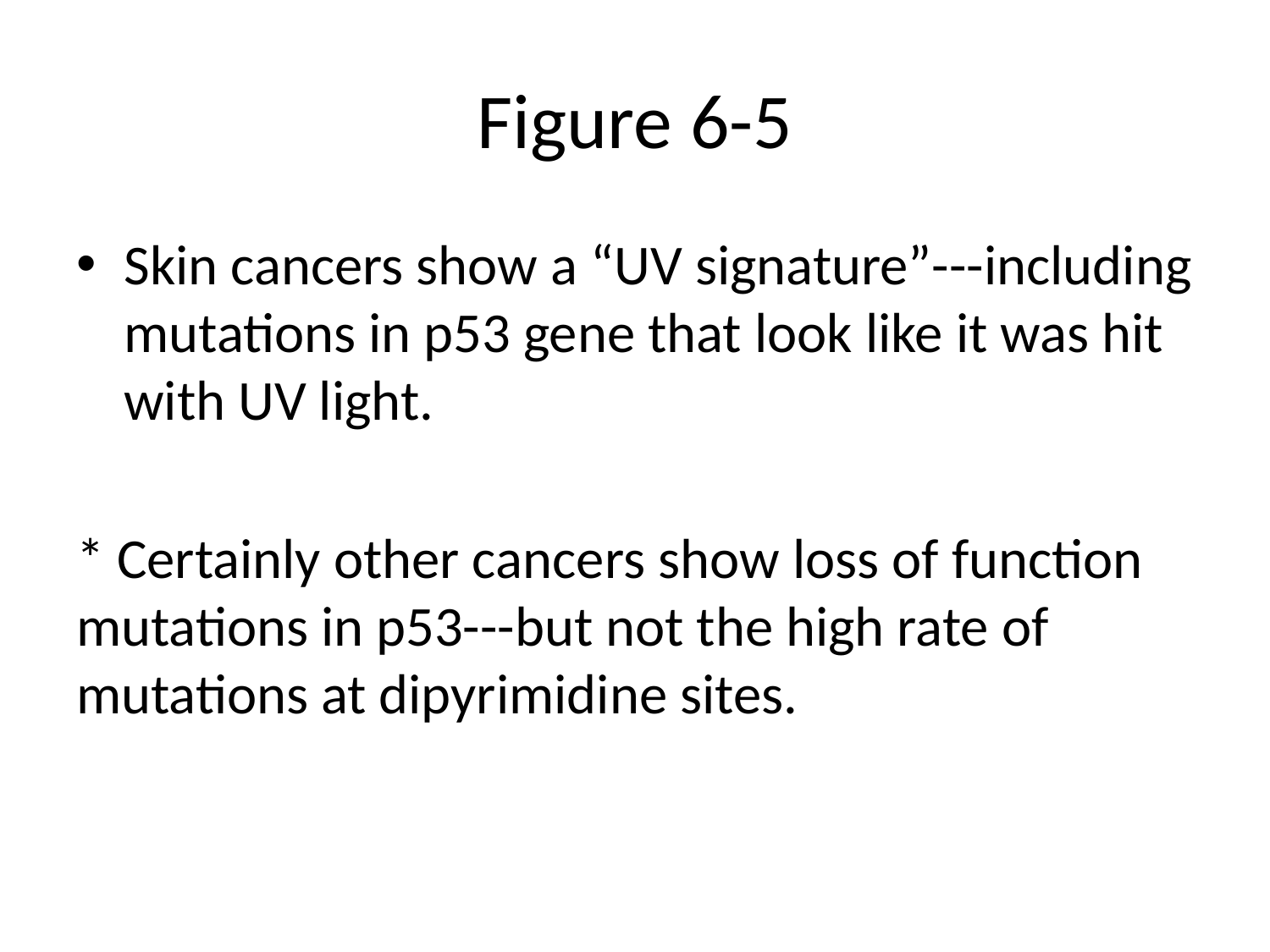

# Figure 6-5
Skin cancers show a “UV signature”---including mutations in p53 gene that look like it was hit with UV light.

* Certainly other cancers show loss of function mutations in p53---but not the high rate of mutations at dipyrimidine sites.